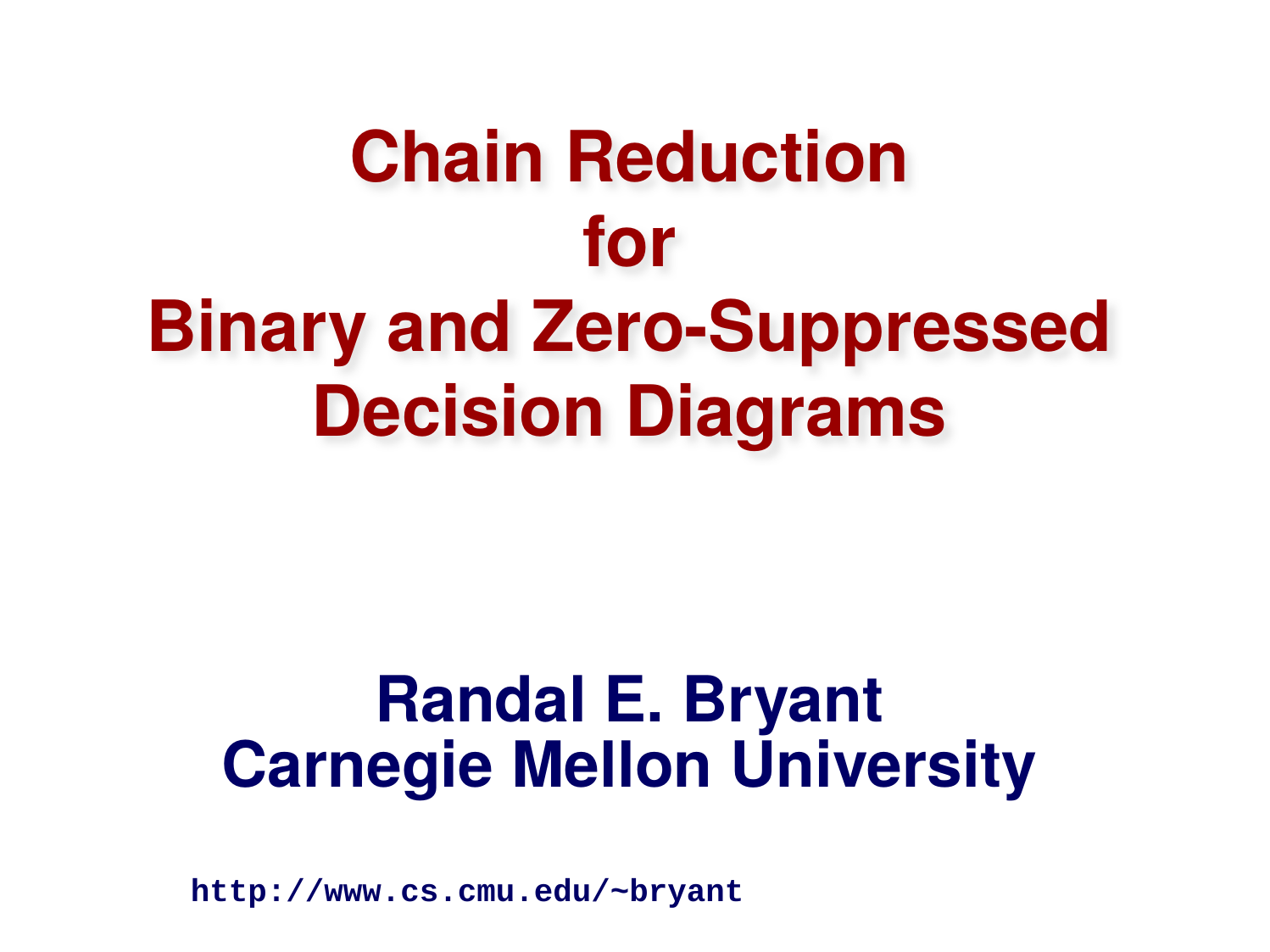

# Chain Reduction for Binary and Zero-Suppressed Decision Diagrams
Randal E. Bryant
Carnegie Mellon University
http://www.cs.cmu.edu/~bryant